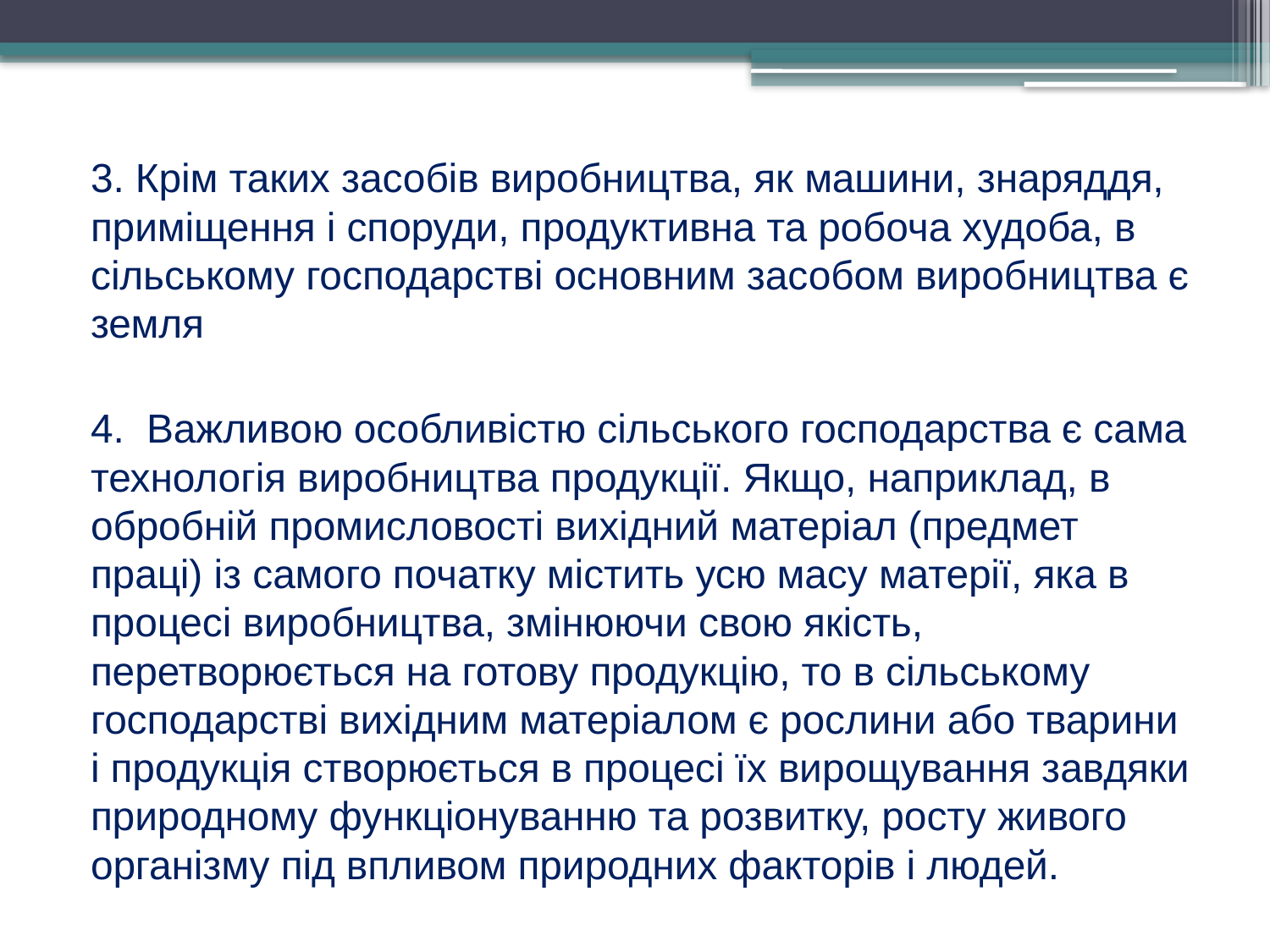

3. Крім таких засобів виробництва, як машини, знаряддя, приміщення і споруди, продуктивна та робоча худоба, в сільському господарстві основним засобом виробництва є земля

4.  Важливою особливістю сільського господарства є сама технологія виробництва продукції. Якщо, наприклад, в обробній промисловості вихідний матеріал (предмет праці) із самого початку містить усю масу матерії, яка в процесі виробництва, змінюючи свою якість, перетворюється на готову продукцію, то в сільському господарстві вихідним матеріалом є рослини або тварини і продукція створюється в процесі їх вирощування завдяки природному функціонуванню та розвитку, росту живого організму під впливом природних факторів і людей.